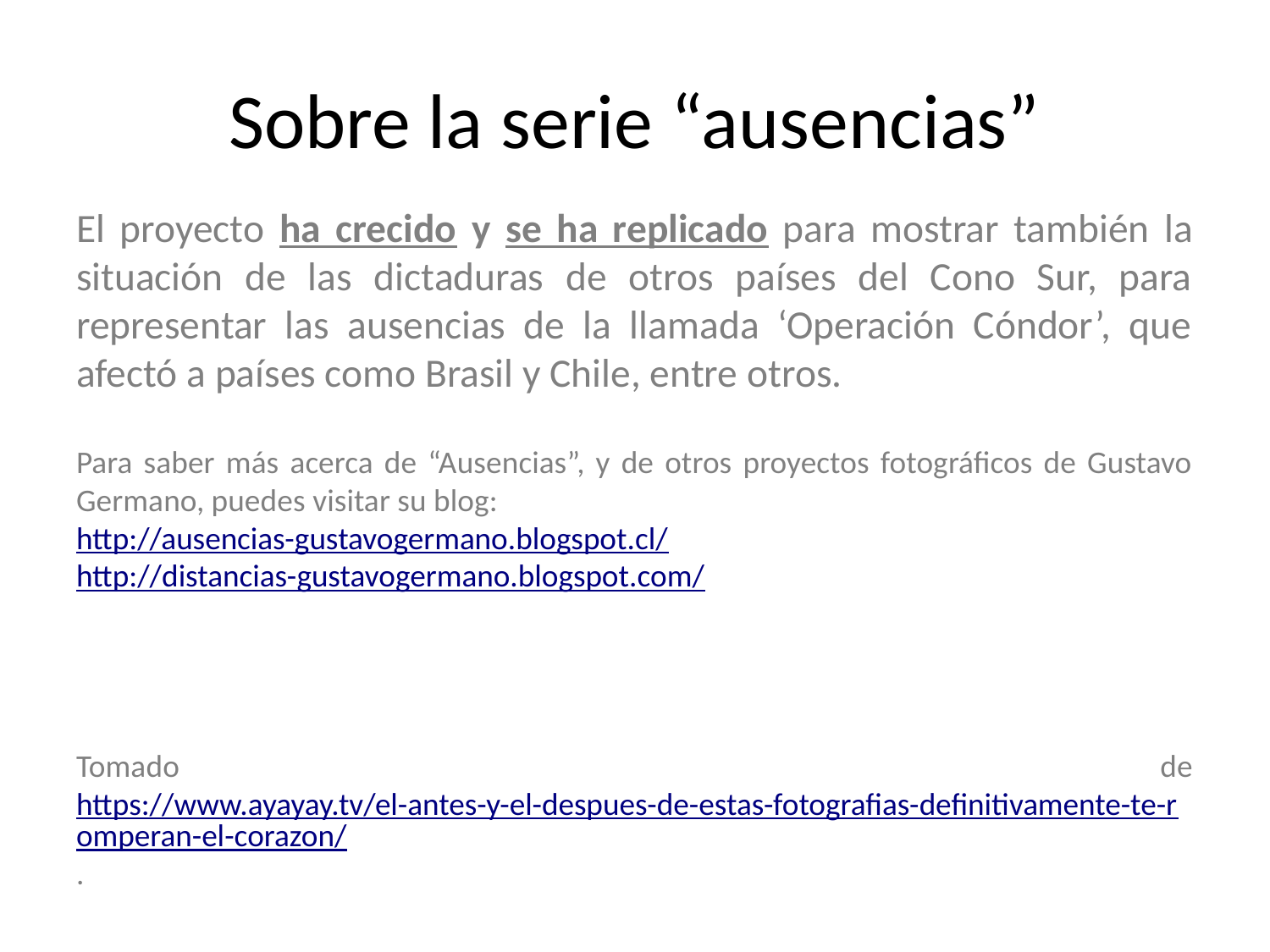

# Sobre la serie “ausencias”
El proyecto ha crecido y se ha replicado para mostrar también la situación de las dictaduras de otros países del Cono Sur, para representar las ausencias de la llamada ‘Operación Cóndor’, que afectó a países como Brasil y Chile, entre otros.

Para saber más acerca de “Ausencias”, y de otros proyectos fotográficos de Gustavo Germano, puedes visitar su blog:
http://ausencias-gustavogermano.blogspot.cl/
http://distancias-gustavogermano.blogspot.com/

Tomado de https://www.ayayay.tv/el-antes-y-el-despues-de-estas-fotografias-definitivamente-te-romperan-el-corazon/.